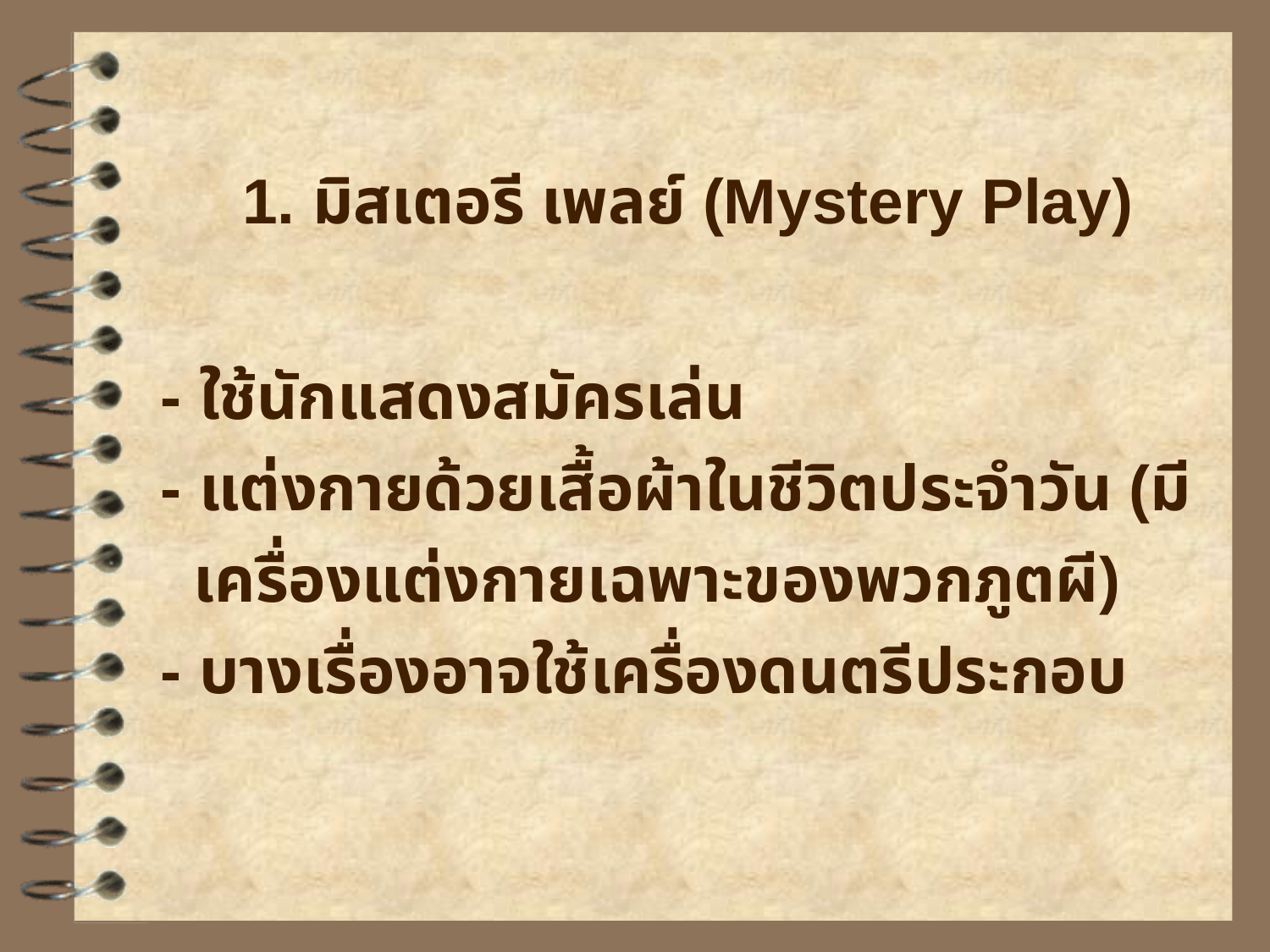

1. มิสเตอรี เพลย์ (Mystery Play)
- ใช้นักแสดงสมัครเล่น
- แต่งกายด้วยเสื้อผ้าในชีวิตประจำวัน (มี
  เครื่องแต่งกายเฉพาะของพวกภูตผี)
- บางเรื่องอาจใช้เครื่องดนตรีประกอบ